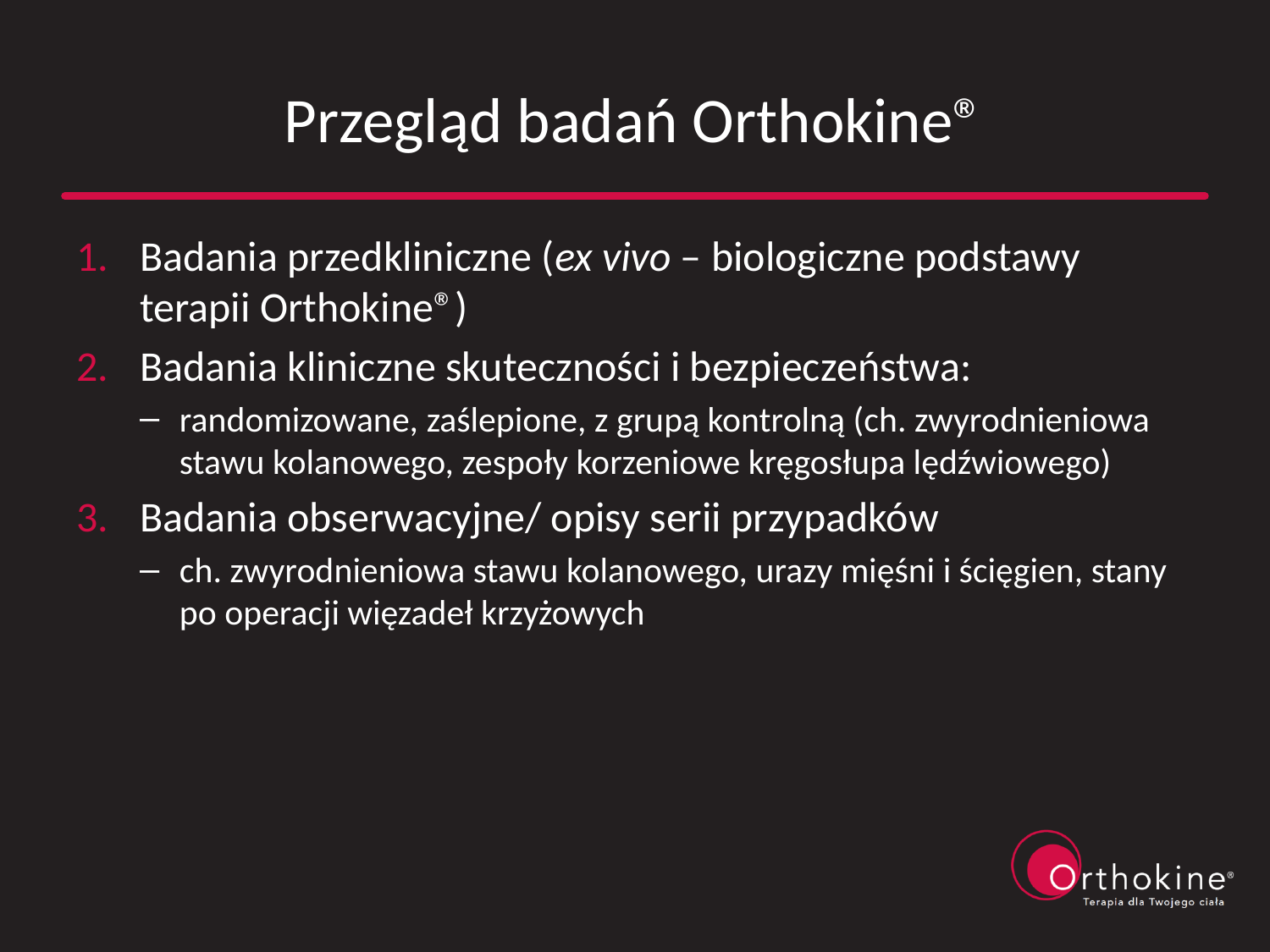

# Przegląd badań Orthokine®
Badania przedkliniczne (ex vivo – biologiczne podstawy terapii Orthokine®)
Badania kliniczne skuteczności i bezpieczeństwa:
randomizowane, zaślepione, z grupą kontrolną (ch. zwyrodnieniowa stawu kolanowego, zespoły korzeniowe kręgosłupa lędźwiowego)
Badania obserwacyjne/ opisy serii przypadków
ch. zwyrodnieniowa stawu kolanowego, urazy mięśni i ścięgien, stany po operacji więzadeł krzyżowych